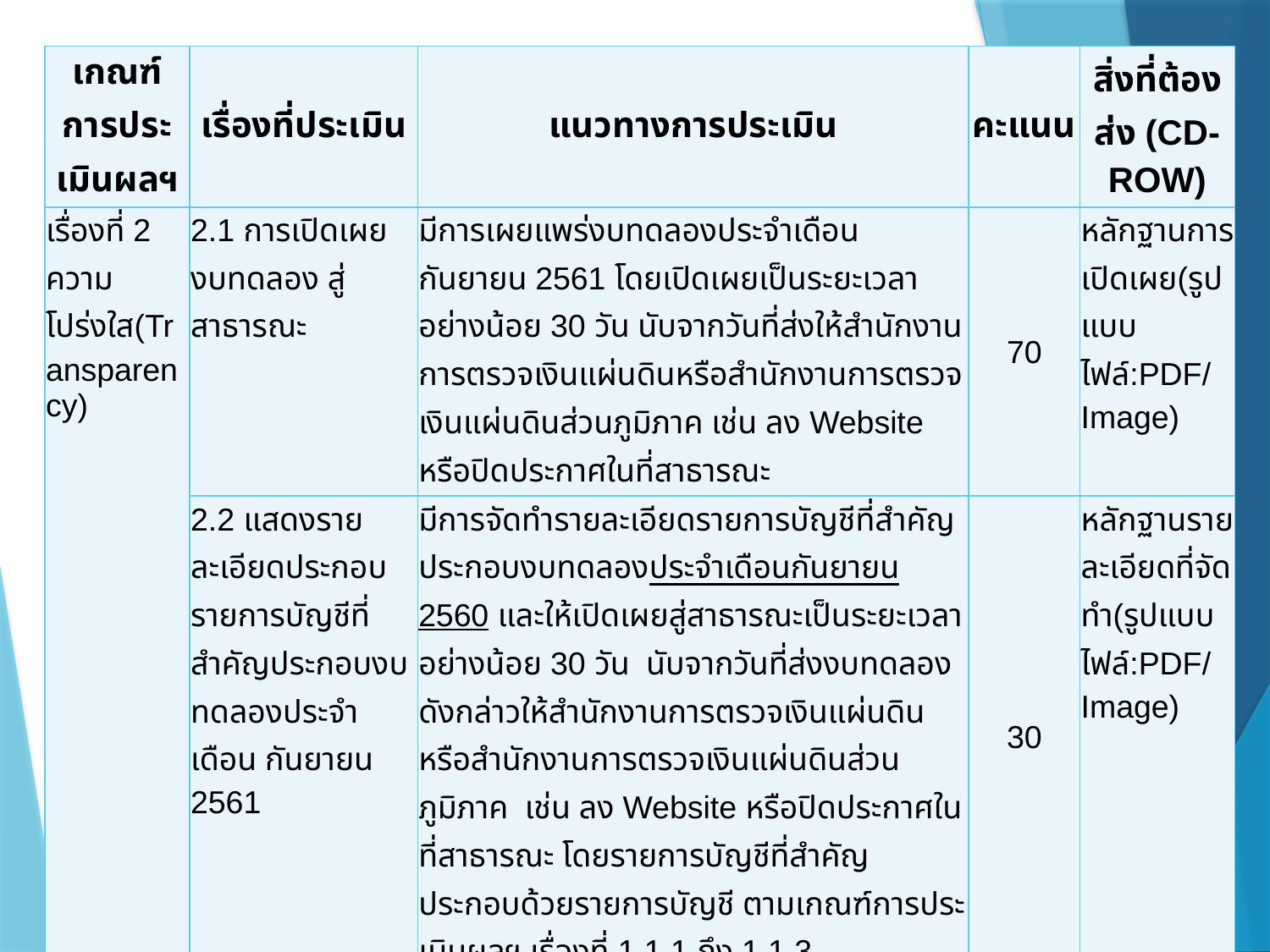

| เกณฑ์การประเมินผลฯ | เรื่องที่ประเมิน | แนวทางการประเมิน | คะแนน | สิ่งที่ต้องส่ง (CD-ROW) |
| --- | --- | --- | --- | --- |
| เรื่องที่ 2 ความโปร่งใส(Transparency) | 2.1 การเปิดเผยงบทดลอง สู่สาธารณะ | มีการเผยแพร่งบทดลองประจำเดือน กันยายน 2561 โดยเปิดเผยเป็นระยะเวลาอย่างน้อย 30 วัน นับจากวันที่ส่งให้สำนักงานการตรวจเงินแผ่นดินหรือสำนักงานการตรวจเงินแผ่นดินส่วนภูมิภาค เช่น ลง Website หรือปิดประกาศในที่สาธารณะ | 70 | หลักฐานการเปิดเผย(รูปแบบไฟล์:PDF/Image) |
|  | 2.2 แสดงรายละเอียดประกอบรายการบัญชีที่สำคัญประกอบงบทดลองประจำเดือน กันยายน 2561 | มีการจัดทำรายละเอียดรายการบัญชีที่สำคัญประกอบงบทดลองประจำเดือนกันยายน 2560 และให้เปิดเผยสู่สาธารณะเป็นระยะเวลาอย่างน้อย 30 วัน นับจากวันที่ส่งงบทดลองดังกล่าวให้สำนักงานการตรวจเงินแผ่นดินหรือสำนักงานการตรวจเงินแผ่นดินส่วนภูมิภาค เช่น ลง Website หรือปิดประกาศในที่สาธารณะ โดยรายการบัญชีที่สำคัญประกอบด้วยรายการบัญชี ตามเกณฑ์การประเมินผลฯ เรื่องที่ 1.1.1 ถึง 1.1.3 | 30 | หลักฐานรายละเอียดที่จัดทำ(รูปแบบไฟล์:PDF/Image) |